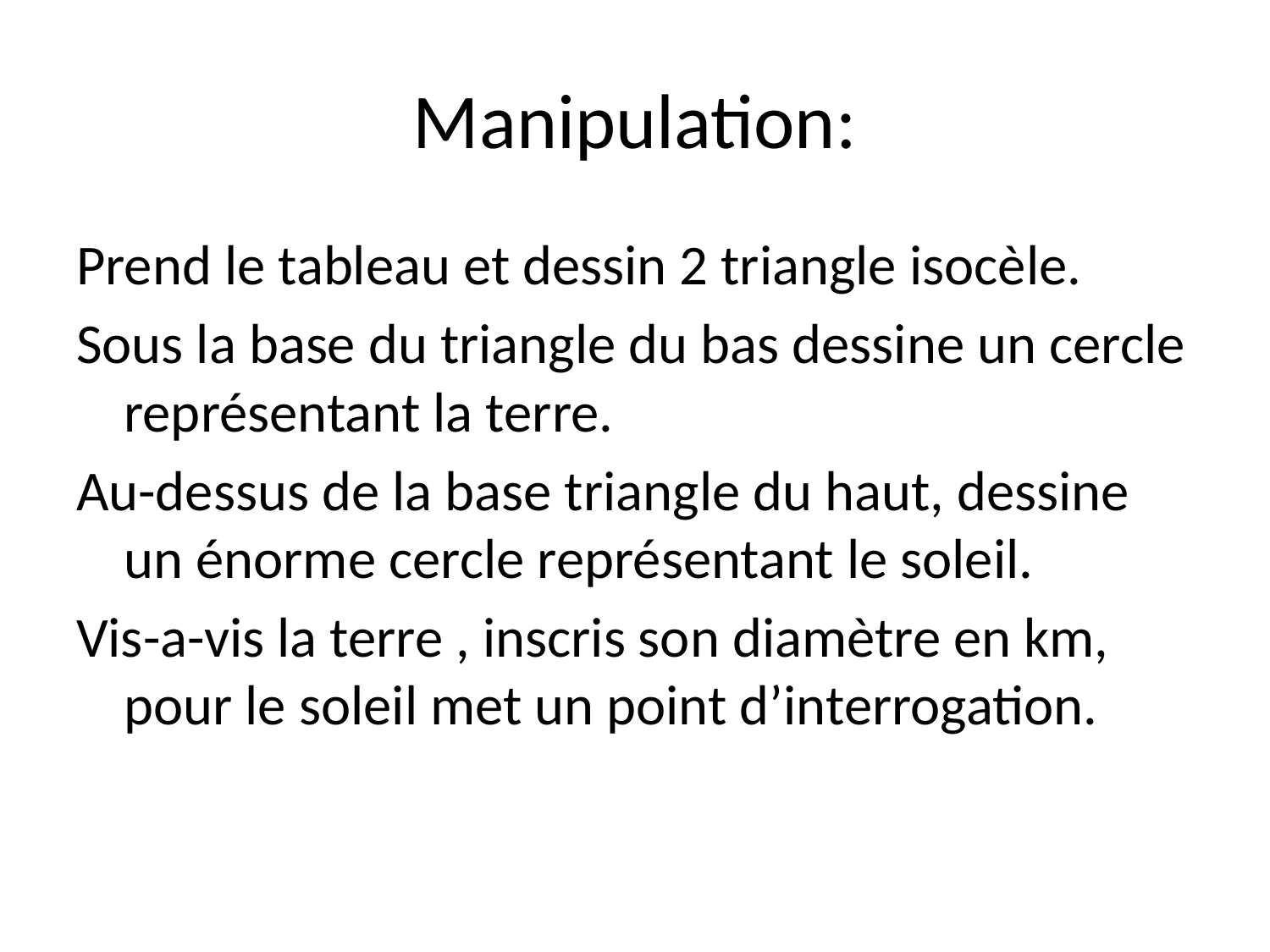

# Manipulation:
Prend le tableau et dessin 2 triangle isocèle.
Sous la base du triangle du bas dessine un cercle représentant la terre.
Au-dessus de la base triangle du haut, dessine un énorme cercle représentant le soleil.
Vis-a-vis la terre , inscris son diamètre en km, pour le soleil met un point d’interrogation.